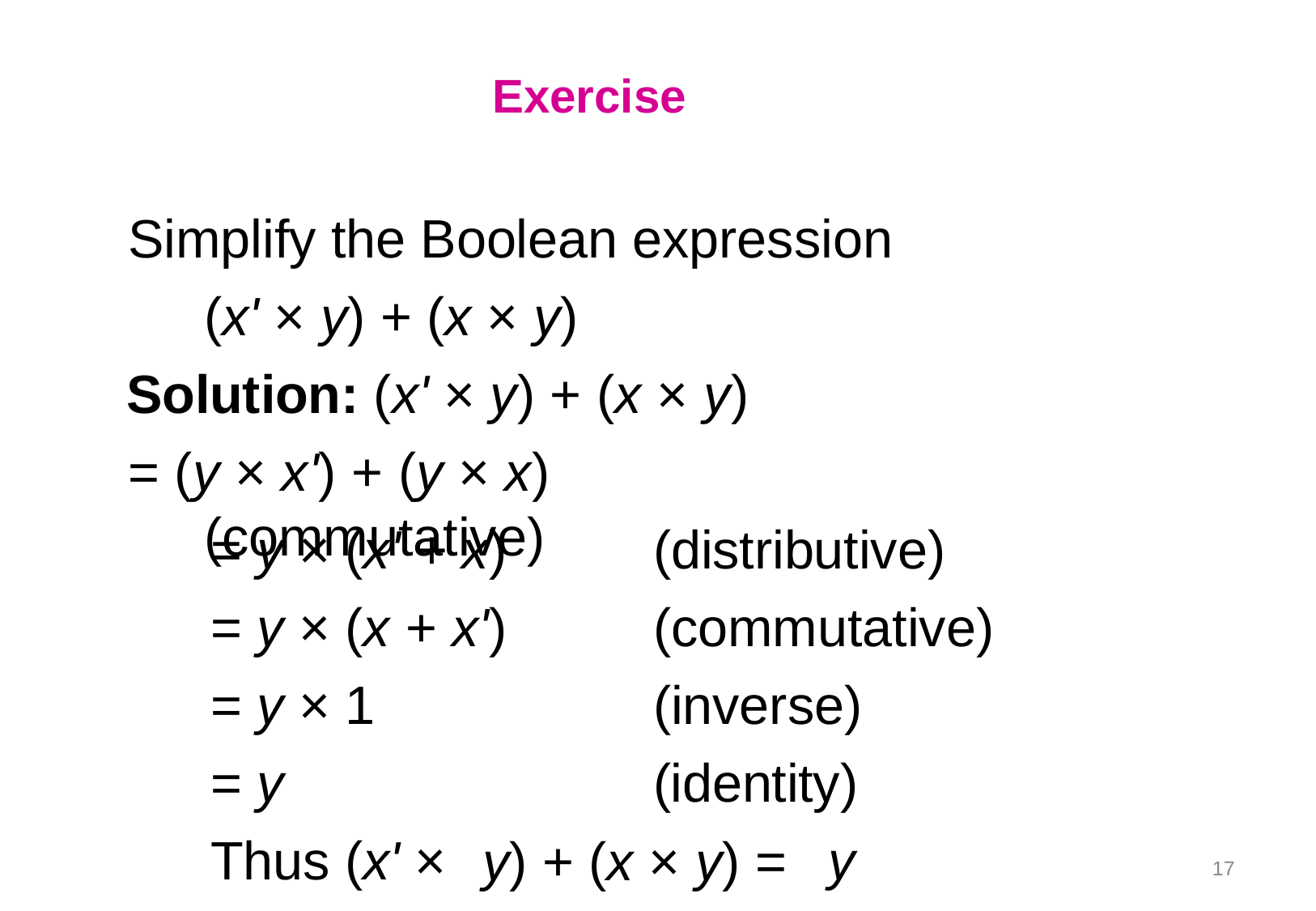

# Exercise
Simplify the Boolean expression  (x' × y) + (x × y)
Solution: (x' × y) + (x × y)
= (y × x') + (y × x)	(commutative)
= y × (x' + x)
= y × (x + x')
= y × 1
= y
Thus (x' ×
(distributive)  (commutative)  (inverse)  (identity)
y
y) + (x × y) =
17